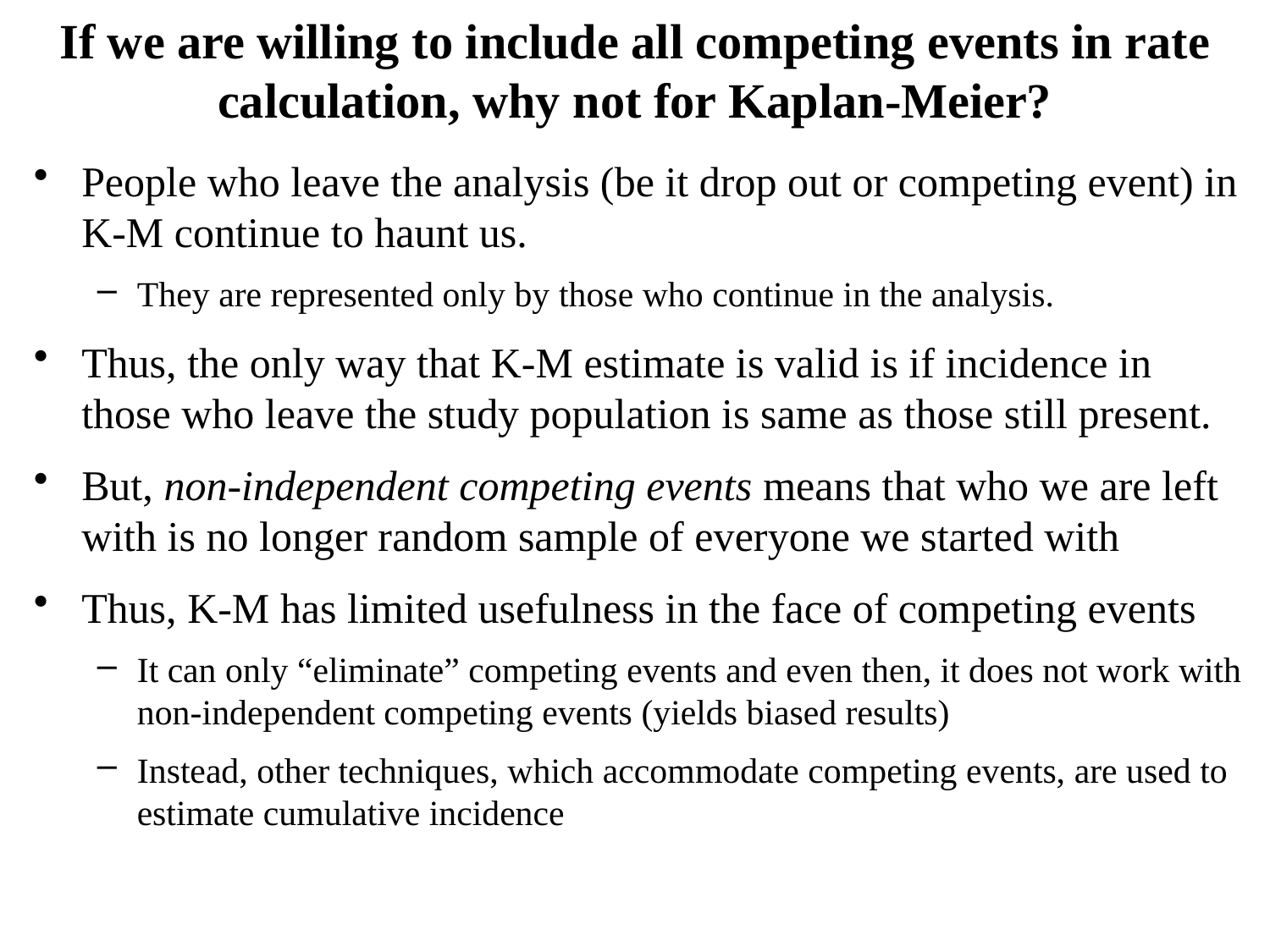

# If we are willing to include all competing events in rate calculation, why not for Kaplan-Meier?
People who leave the analysis (be it drop out or competing event) in K-M continue to haunt us.
They are represented only by those who continue in the analysis.
Thus, the only way that K-M estimate is valid is if incidence in those who leave the study population is same as those still present.
But, non-independent competing events means that who we are left with is no longer random sample of everyone we started with
Thus, K-M has limited usefulness in the face of competing events
It can only “eliminate” competing events and even then, it does not work with non-independent competing events (yields biased results)
Instead, other techniques, which accommodate competing events, are used to estimate cumulative incidence